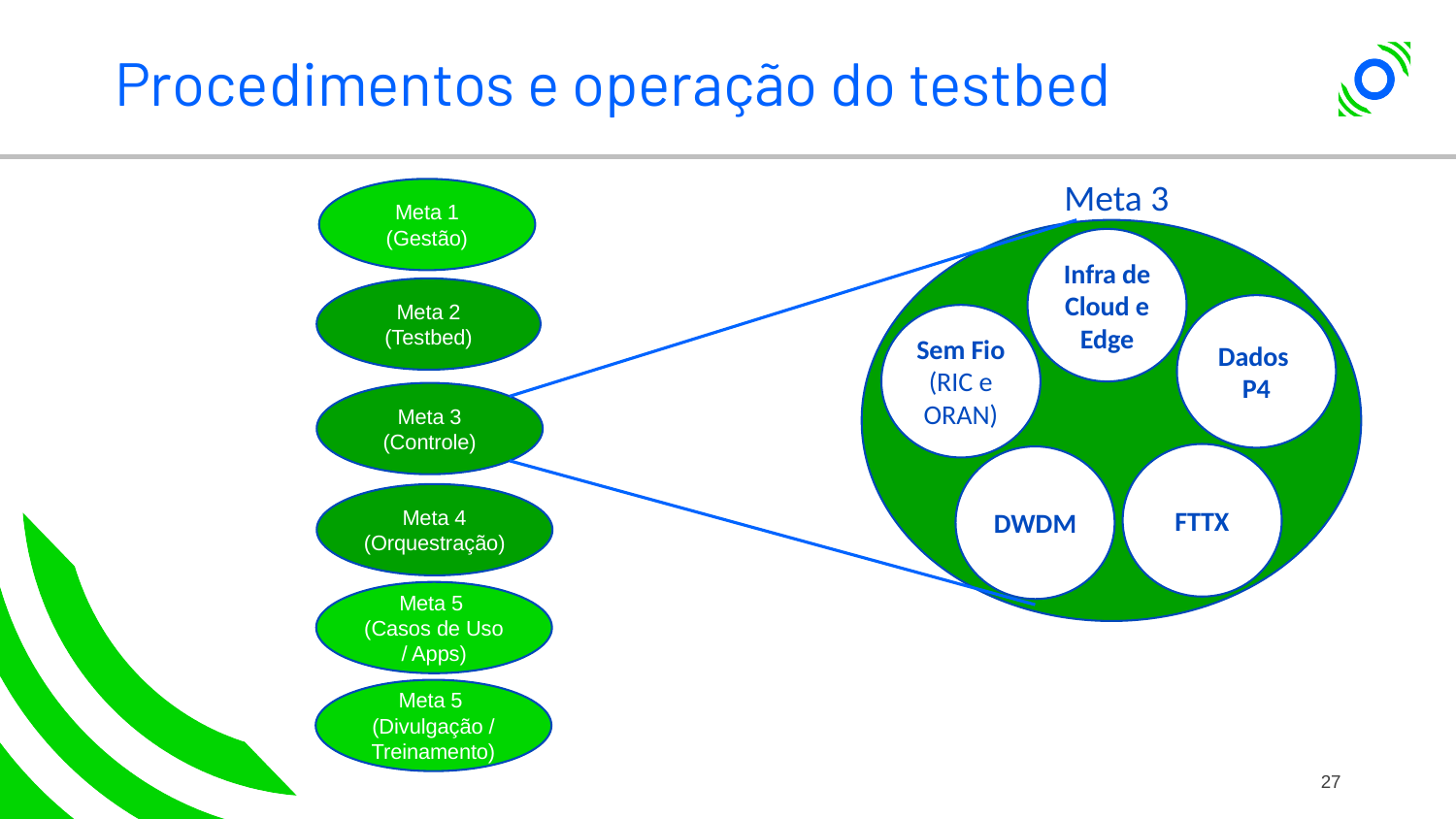

# Procedimentos e operação do testbed
Meta 3
Meta 1 (Gestão)

Infra de Cloud e Edge

Meta 2 (Testbed)
Dados
P4
Sem Fio
(RIC e ORAN)
Meta 3 (Controle)
FTTX
DWDM
Meta 4 (Orquestração)
Meta 5
(Casos de Uso / Apps)
Meta 5
(Divulgação / Treinamento)
27